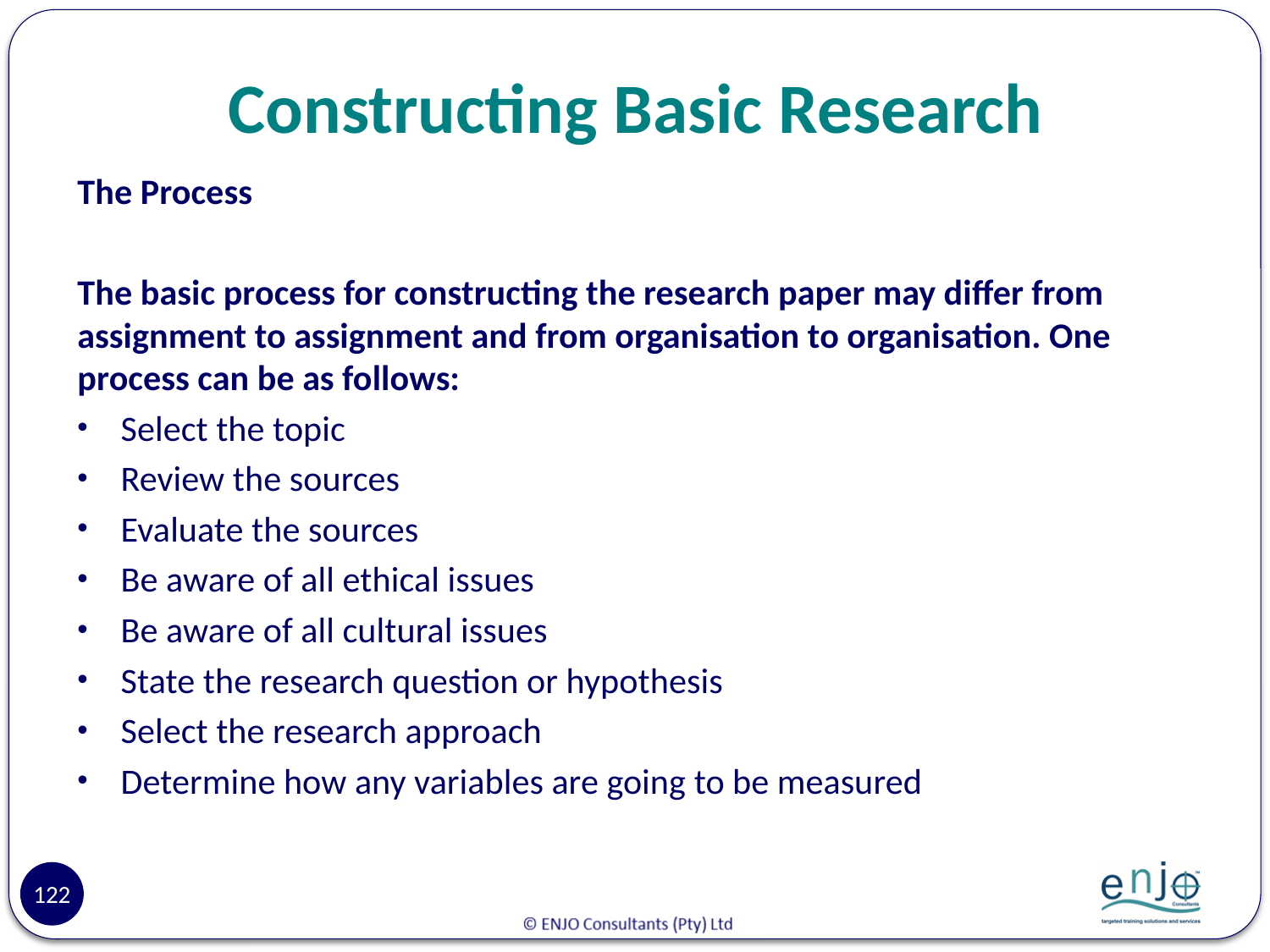

# Constructing Basic Research
The Process

The basic process for constructing the research paper may differ from assignment to assignment and from organisation to organisation. One process can be as follows:
Select the topic
Review the sources
Evaluate the sources
Be aware of all ethical issues
Be aware of all cultural issues
State the research question or hypothesis
Select the research approach
Determine how any variables are going to be measured

122